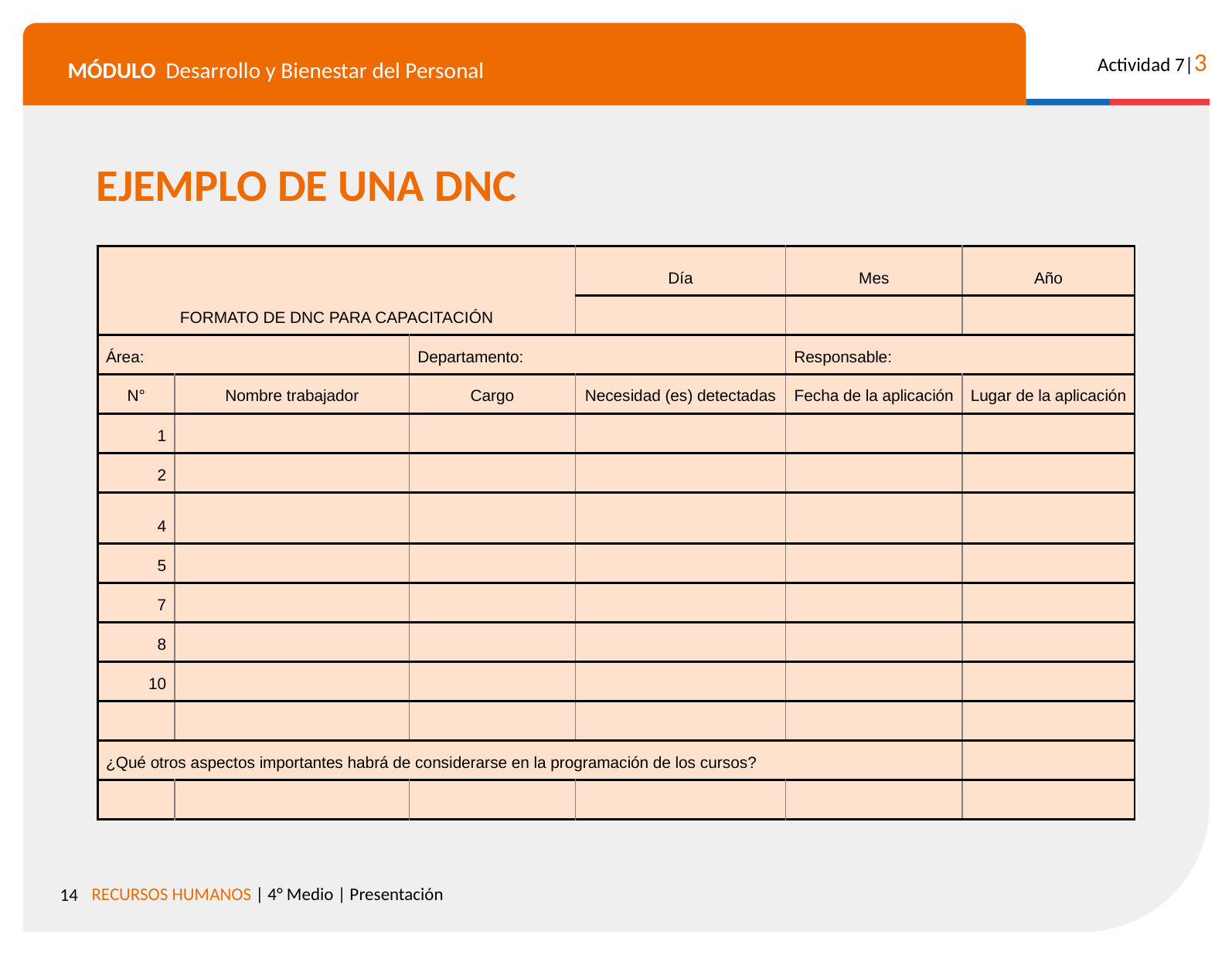

EJEMPLO DE UNA DNC
| FORMATO DE DNC PARA CAPACITACIÓN |  |  | Día | Mes | Año |
| --- | --- | --- | --- | --- | --- |
|  |  |  |  |  |  |
| Área: |  | Departamento: |  | Responsable: |  |
| N° | Nombre trabajador | Cargo | Necesidad (es) detectadas | Fecha de la aplicación | Lugar de la aplicación |
| 1 |  |  |  |  |  |
| 2 |  |  |  |  |  |
| 4 |  |  |  |  |  |
| 5 |  |  |  |  |  |
| 7 |  |  |  |  |  |
| 8 |  |  |  |  |  |
| 10 |  |  |  |  |  |
|  |  |  |  |  |  |
| ¿Qué otros aspectos importantes habrá de considerarse en la programación de los cursos? |  |  |  |  |  |
|  |  |  |  |  |  |
14